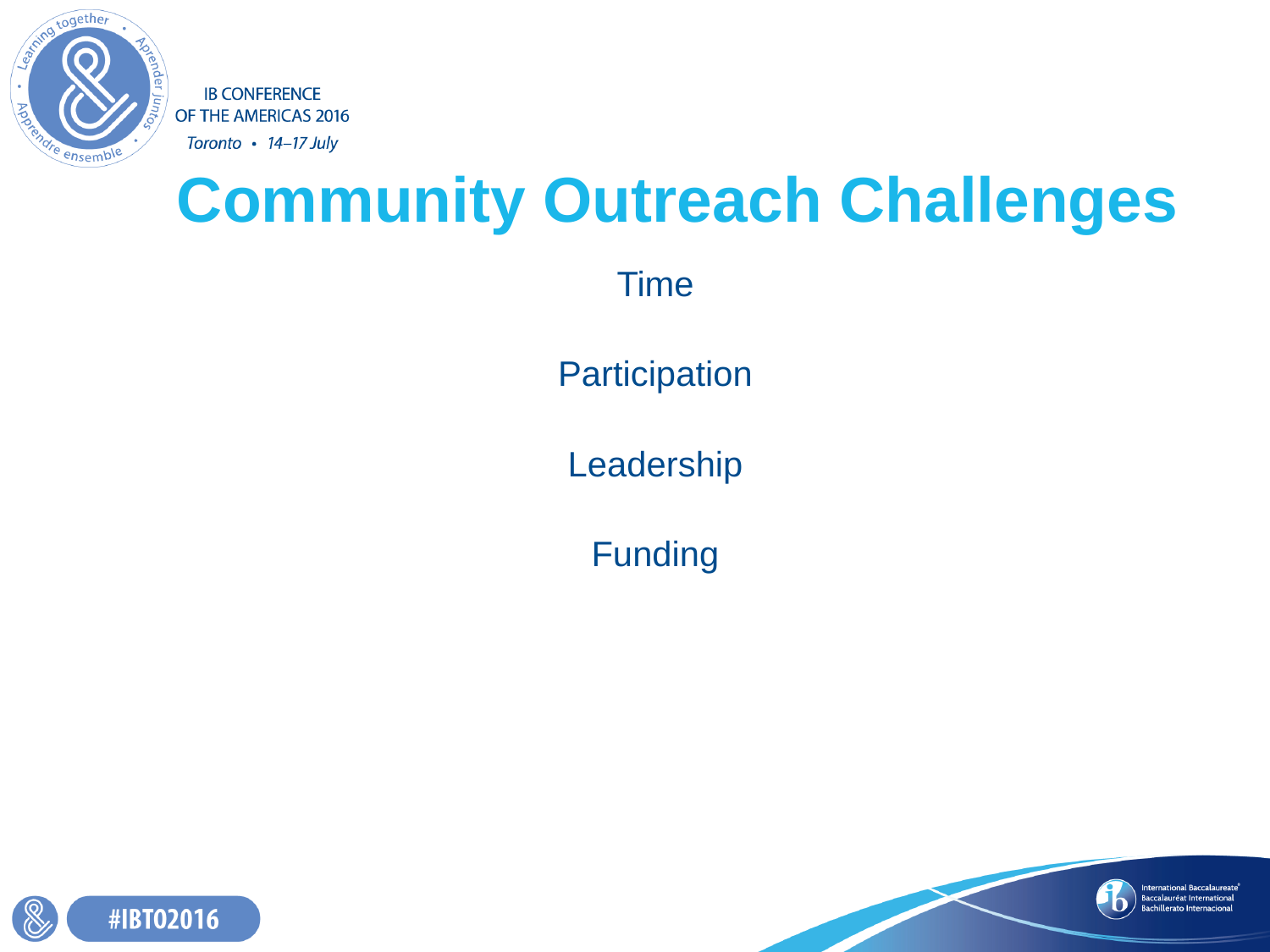

# Community Outreach Challenges
Time

Participation

Leadership

Funding